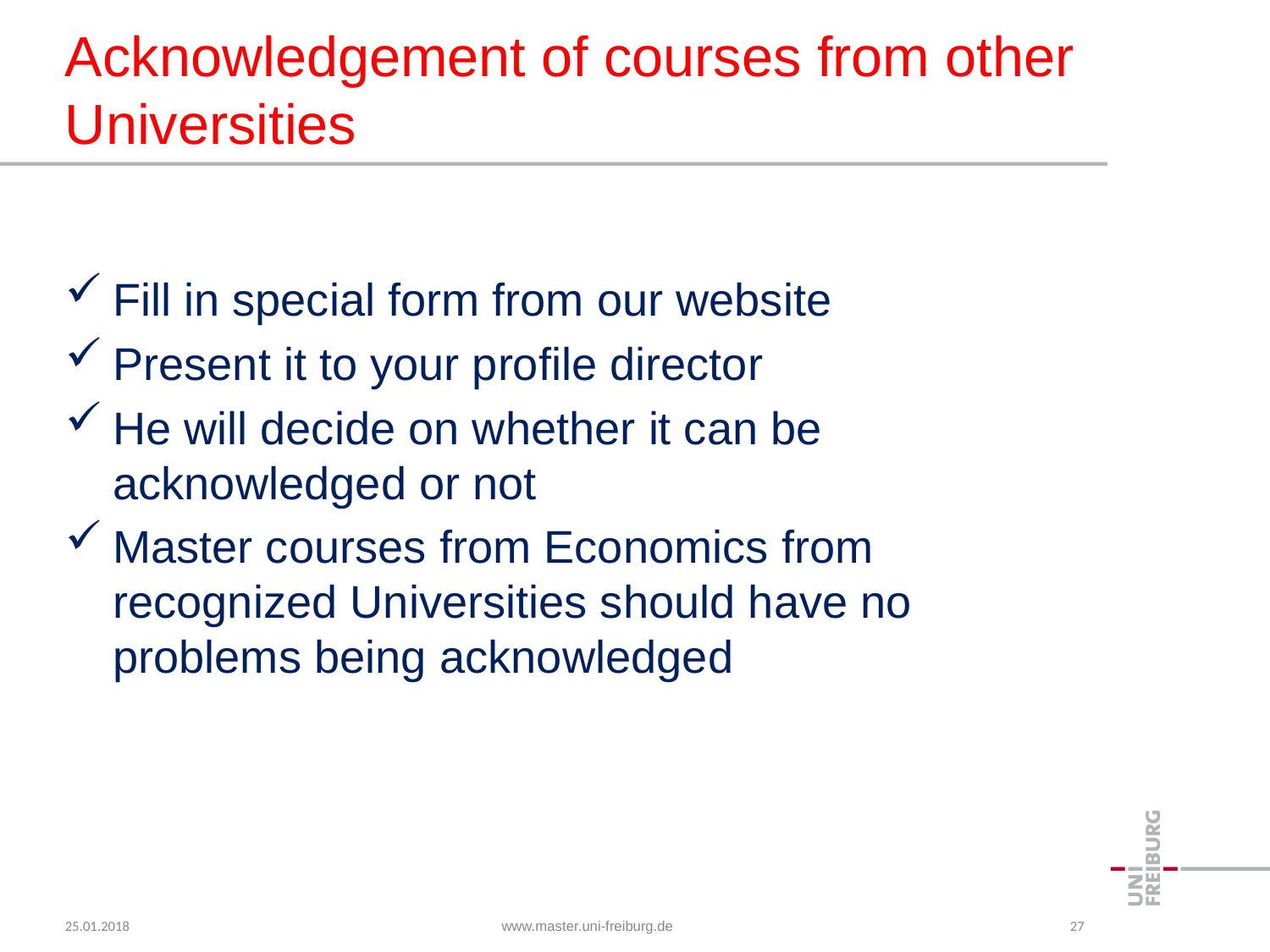

# Acknowledgement of courses from other Universities

Fill in special form from our website
Present it to your profile director
He will decide on whether it can be acknowledged or not
Master courses from Economics from recognized Universities should have no problems being acknowledged

25.01.2018
www.master.uni-freiburg.de
27